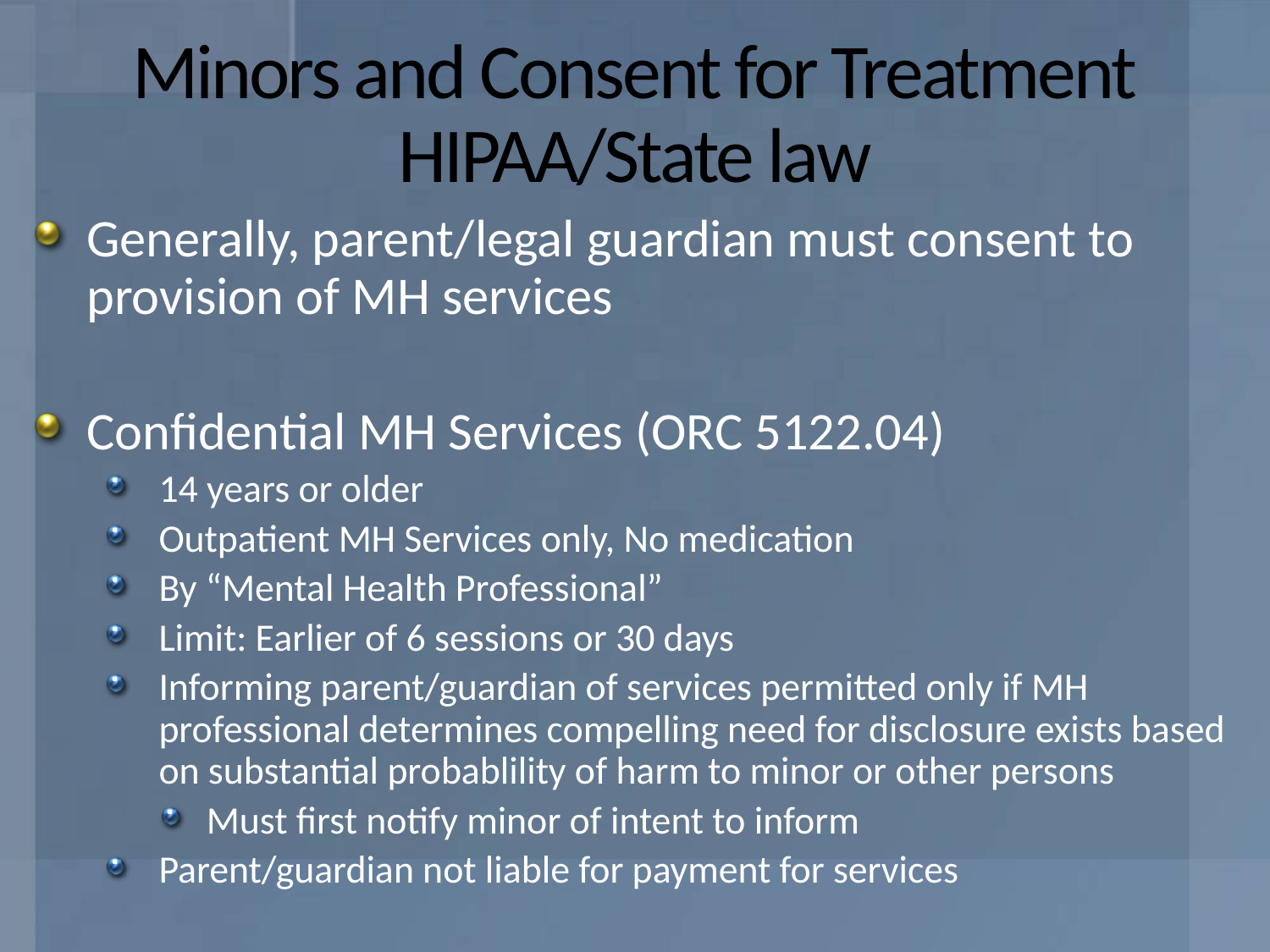

# Minors and Consent for Treatment HIPAA/State law
Generally, parent/legal guardian must consent to provision of MH services

Confidential MH Services (ORC 5122.04)
14 years or older
Outpatient MH Services only, No medication
By “Mental Health Professional”
Limit: Earlier of 6 sessions or 30 days
Informing parent/guardian of services permitted only if MH professional determines compelling need for disclosure exists based on substantial probablility of harm to minor or other persons
Must first notify minor of intent to inform
Parent/guardian not liable for payment for services